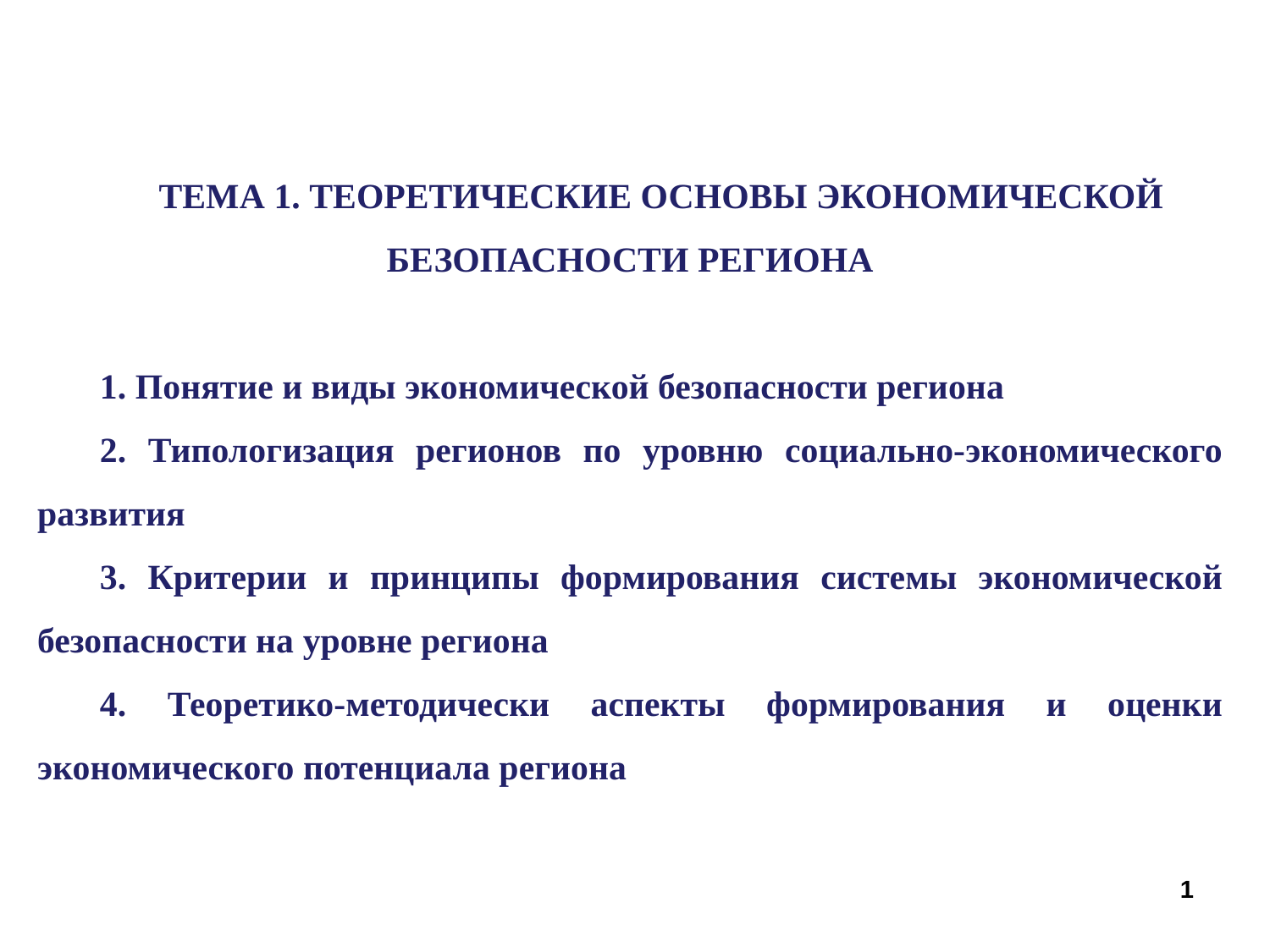

ТЕМА 1. ТЕОРЕТИЧЕСКИЕ ОСНОВЫ ЭКОНОМИЧЕСКОЙ БЕЗОПАСНОСТИ РЕГИОНА

1. Понятие и виды экономической безопасности региона
2. Типологизация регионов по уровню социально-экономического развития
3. Критерии и принципы формирования системы экономической безопасности на уровне региона
4. Теоретико-методически аспекты формирования и оценки экономического потенциала региона
1